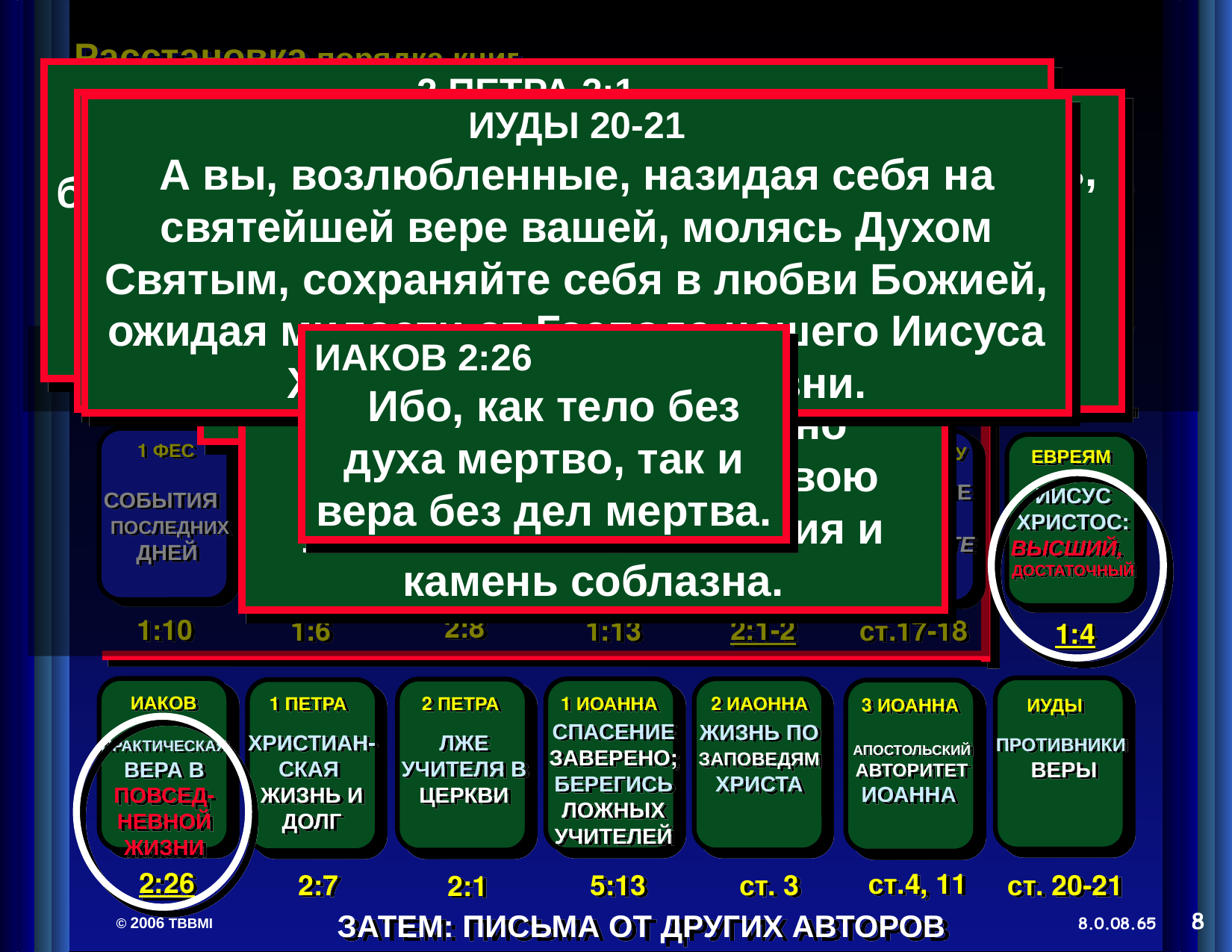

2 ПЕТРА 2:1
Были и лжепророки в народе, как и у вас будут лжеучители, которые введут пагубные ереси и, отвергаясь искупившего их Господа, навлекут сами на себя скорую погибель.

СНАЧАЛА: ПИСЬМА ОТ ПАВЛА
3 ИОАННА 4; 11
Для меня нет большей радости, как слышать, что дети мои ходят в истине… Возлюбленный! не подражай злу, но добру. Кто делает добро, тот от Бога; а делающий зло не видел Бога.
ИУДЫ 20-21
А вы, возлюбленные, назидая себя на святейшей вере вашей, молясь Духом Святым, сохраняйте себя в любви Божией, ожидая милости от Господа нашего Иисуса Христа, для вечной жизни.

РИМЛЯНАМ
ОПРАВ-ДАНИЕ ВЕРОЙ
1:17

ГАЛАТАМ
СИЛА  БЛАГО-ДАТИ
3:2

2 КОР
ИСТИННОЕ АПОСТО-ЛЬСТВО ПАВЛА
12:9

ФИЛИППИЙ.
ИИСУС ХРИСТОС НАША РАДОСТЬ
4:4

1 КОР
ХРИСТИАНСКОЕ ПОВЕДЕНИЕ    В ЦЕРКВИ
1:2

ЕФЕСЯНАМ
ПОЛОЖЕНИЕ И ЖИЗНЬ ВЕРУЮЩЕГО
1:3

КОЛОСЯНАМ
ИИСУС ХРИСТОС: ПОЛНОСТЬЮ ДОСТАТОЧНЫЙ
2:10
ЕВРЕЯМ 1:4
Будучи столько превосходнее Ангелов, сколько славнейшее пред ними наследовал имя.
1 ИОАННА 5:13
 Сие написал я вам, верующим во имя Сына Божия, дабы вы знали, что вы, веруя в Сына Божия, имеете жизнь вечную.
1 ПЕТРА 2:7
Итак Он для вас, верующих, драгоценность, а для неверующих камень, который отвергли строители, но который сделался главою угла, камень претыкания и камень соблазна.
2 ИОАННА 3
Да будет с вами благодать, милость, мир от Бога Отца и от Господа Иисуса Христа, Сына Отчего, в истине и любви.
ИАКОВ 2:26                          Ибо, как тело без духа мертво, так и вера без дел мертва.

1 ТИМОФЕЮ
ДОЛЖНЫЙ ПОРЯДОК В ЦЕРКВИ
2:8

2 ТИМОФЕЮ
ЗАЩИТА ЕВАНГЕЛИЯ; ПРОПО-ВЕДУЙ!
1:13

1 ФЕС
СОБЫТИЯ    ПОСЛЕДНИХ ДНЕЙ
1:10

2 ФЕС
ГРЯДУЩИЙ ДЕНЬ ГОСПОДЕНЬ
1:6

ТИТУ
КАЧЕСТВА СЛУЖИТЕЛЕЙ
2:1-2

ФИЛИМОНУ
ПРИНЯТИЕ ЛЮДЕЙ     ВО ХРИСТЕ
ст.17-18

ЕВРЕЯМ
ИИСУС ХРИСТОС: ВЫСШИЙ,   ДОСТАТОЧНЫЙ
1:4

ИУДЫ
ПРОТИВНИКИ  ВЕРЫ
ст. 20-21

ИАКОВ
ПРАКТИЧЕСКАЯ ВЕРА В ПОВСЕД-НЕВНОЙ ЖИЗНИ
2:26

1 ИОАННА
СПАСЕНИЕЗАВЕРЕНО; БЕРЕГИСЬ ЛОЖНЫХ УЧИТЕЛЕЙ
5:13

2 ИАОННА
ЖИЗНЬ ПО ЗАПОВЕДЯМ ХРИСТА
ст. 3

2 ПЕТРА
ЛЖЕ УЧИТЕЛЯ В ЦЕРКВИ
2:1

1 ПЕТРА
ХРИСТИАН-СКАЯ  ЖИЗНЬ И ДОЛГ
2:7

3 ИОАННА
АПОСТОЛЬСКИЙ АВТОРИТЕТ ИОАННА
ст.4, 11

8
ЗАТЕМ: ПИСЬМА ОТ ДРУГИХ АВТОРОВ

65